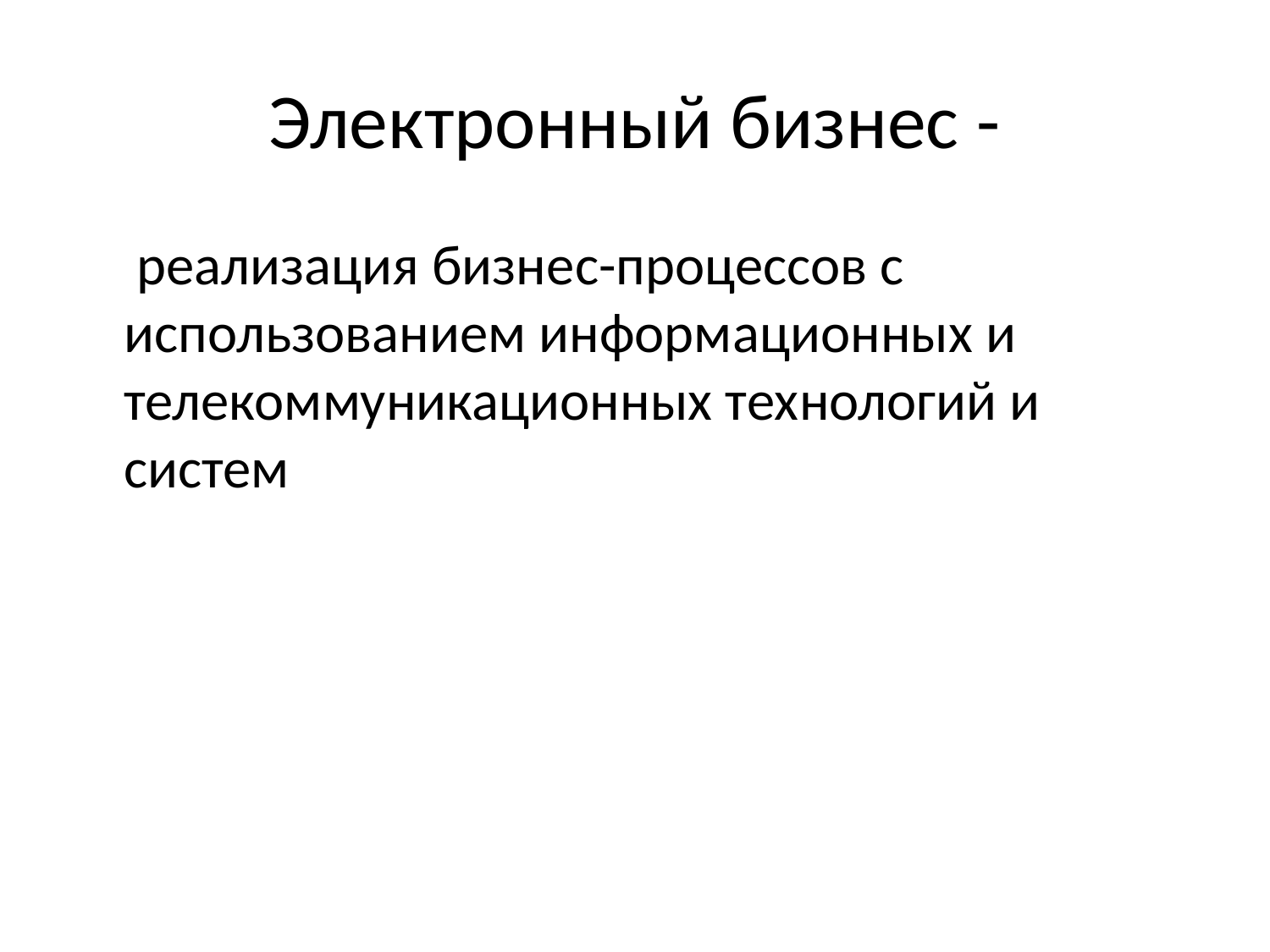

# Электронный бизнес -
	 реализация бизнес-процессов с использованием информационных и телекоммуникационных технологий и систем